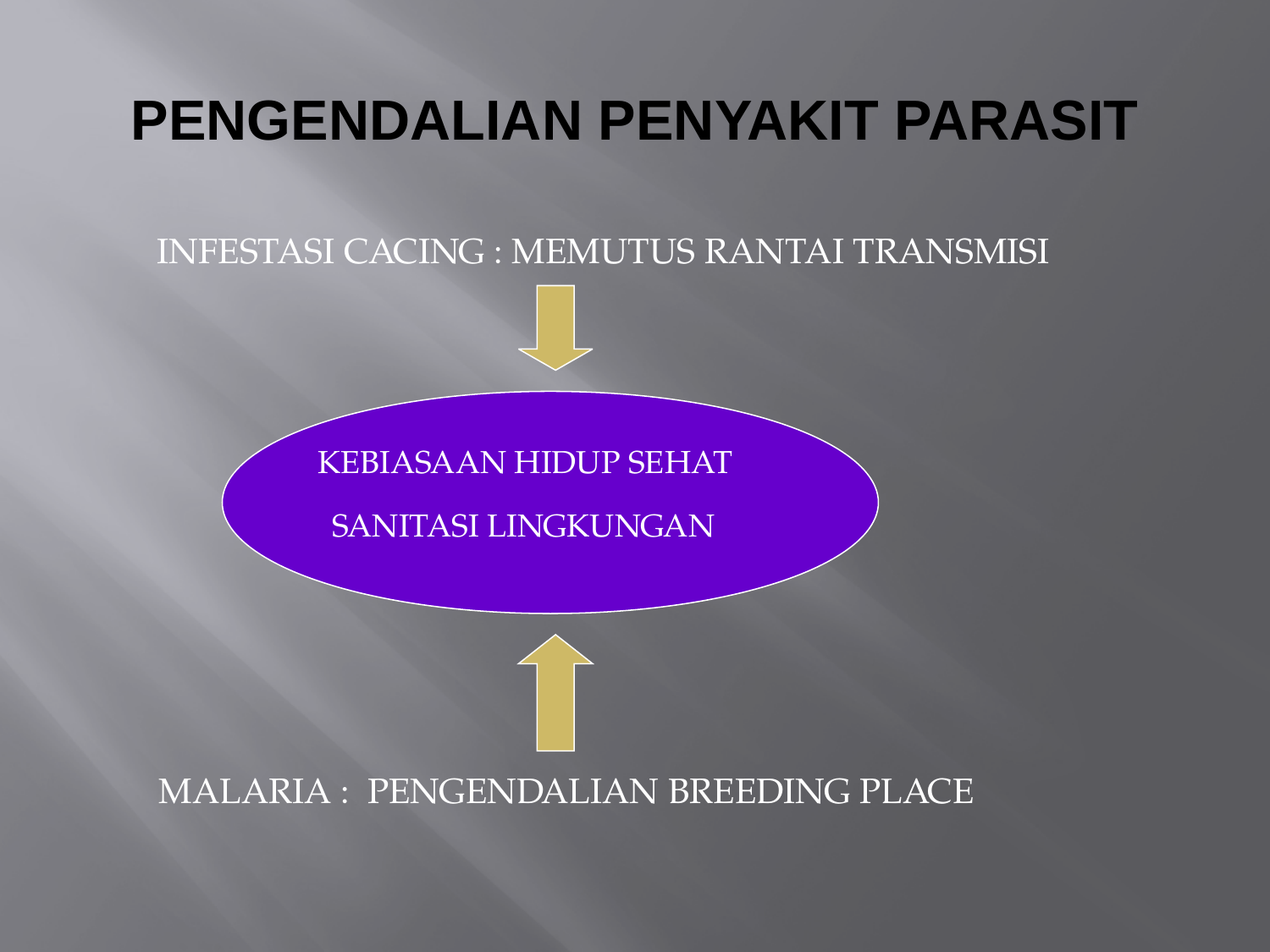

# PENGENDALIAN PENYAKIT PARASIT
       INFESTASI CACING : MEMUTUS RANTAI TRANSMISI

KEBIASAAN HIDUP SEHAT
SANITASI LINGKUNGAN

MALARIA :  PENGENDALIAN BREEDING PLACE